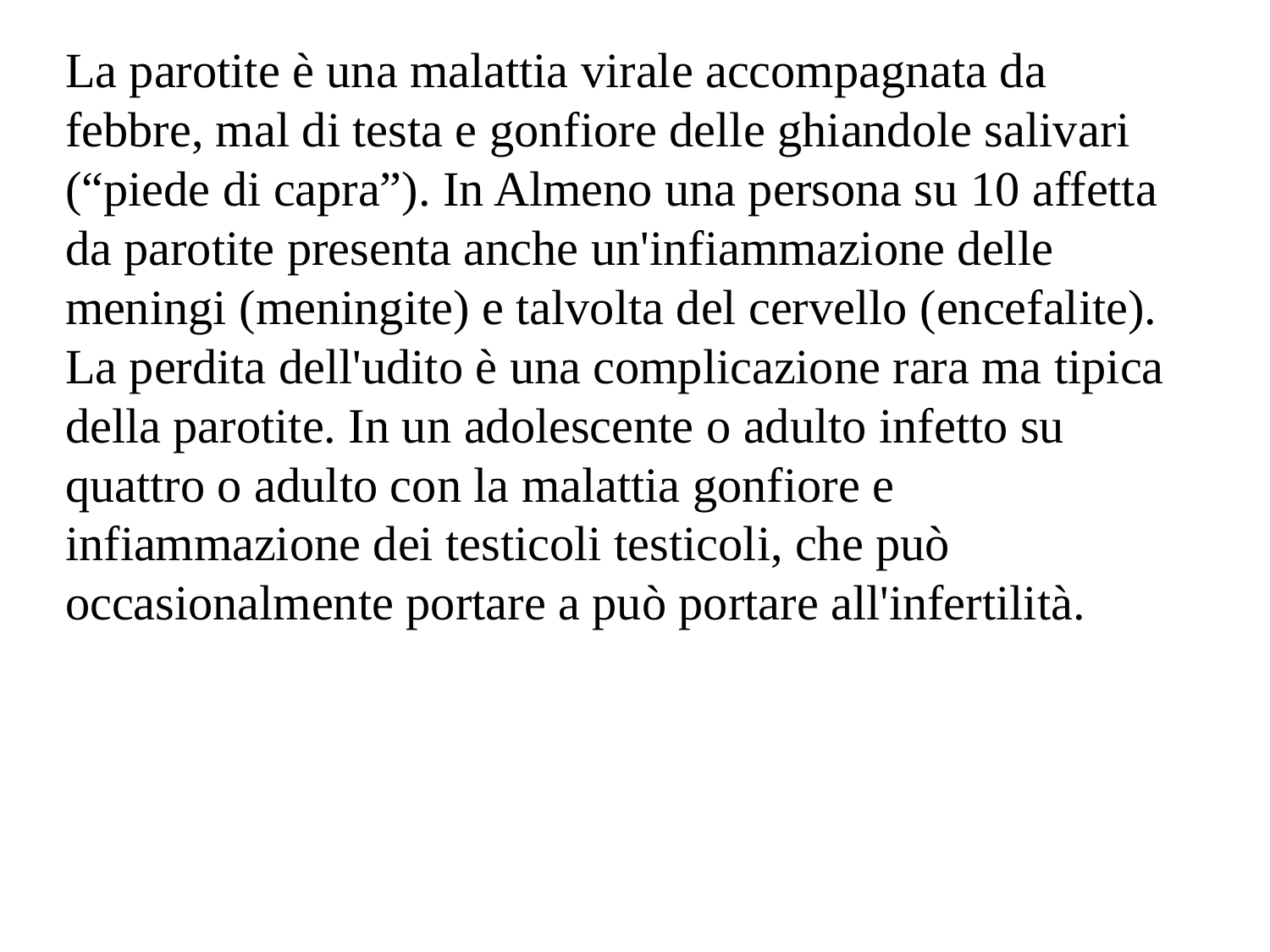

La parotite è una malattia virale accompagnata da febbre, mal di testa e gonfiore delle ghiandole salivari (“piede di capra”). In Almeno una persona su 10 affetta da parotite presenta anche un'infiammazione delle meningi (meningite) e talvolta del cervello (encefalite). La perdita dell'udito è una complicazione rara ma tipica della parotite. In un adolescente o adulto infetto su quattro o adulto con la malattia gonfiore e infiammazione dei testicoli testicoli, che può occasionalmente portare a può portare all'infertilità.